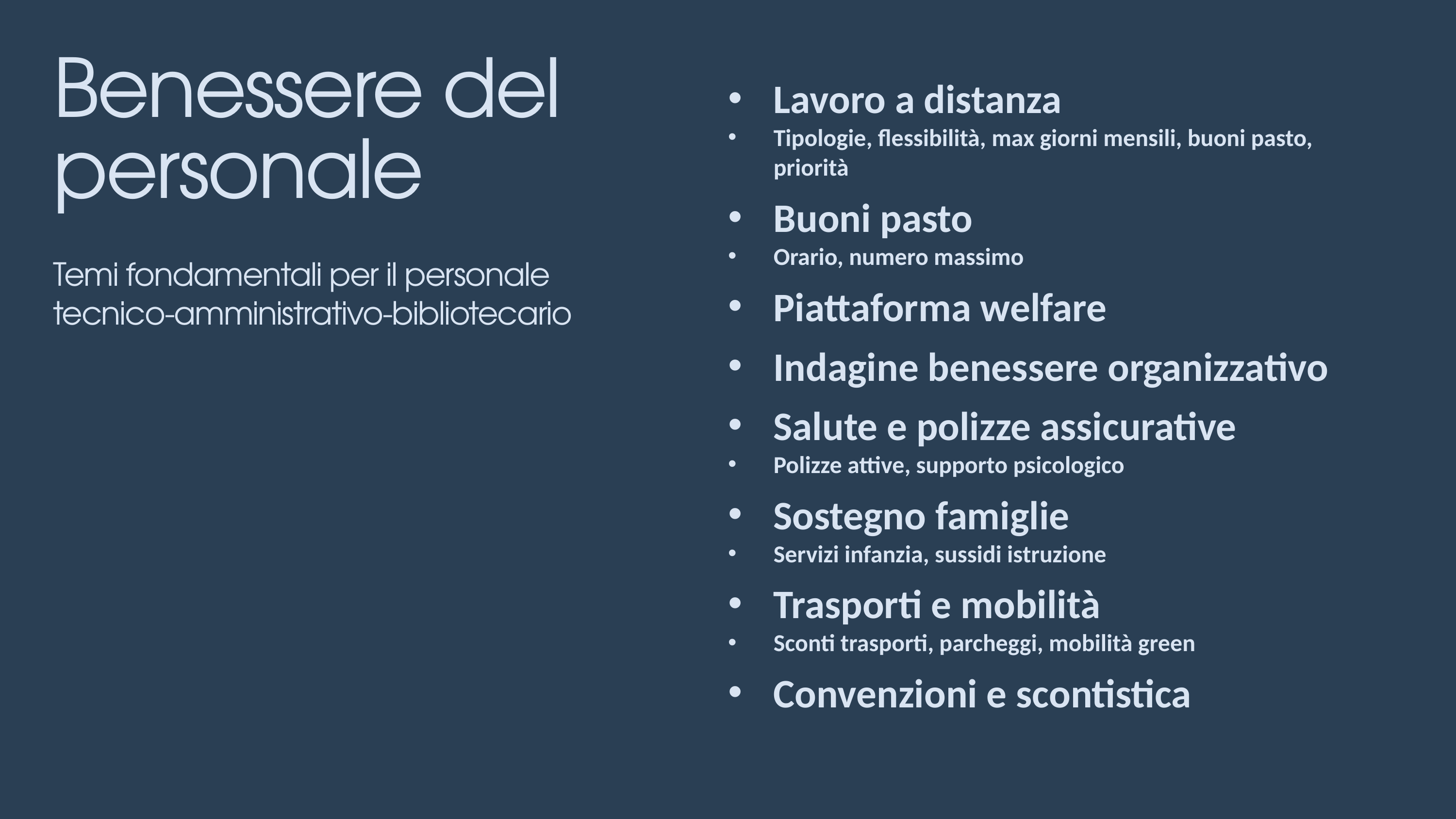

Benessere del personale
Temi fondamentali per il personale tecnico-amministrativo-bibliotecario

Lavoro a distanza
Tipologie, flessibilità, max giorni mensili, buoni pasto, priorità

Buoni pasto
Orario, numero massimo

Piattaforma welfare

Indagine benessere organizzativo

Salute e polizze assicurative
Polizze attive, supporto psicologico

Sostegno famiglie
Servizi infanzia, sussidi istruzione

Trasporti e mobilità
Sconti trasporti, parcheggi, mobilità green

Convenzioni e scontistica